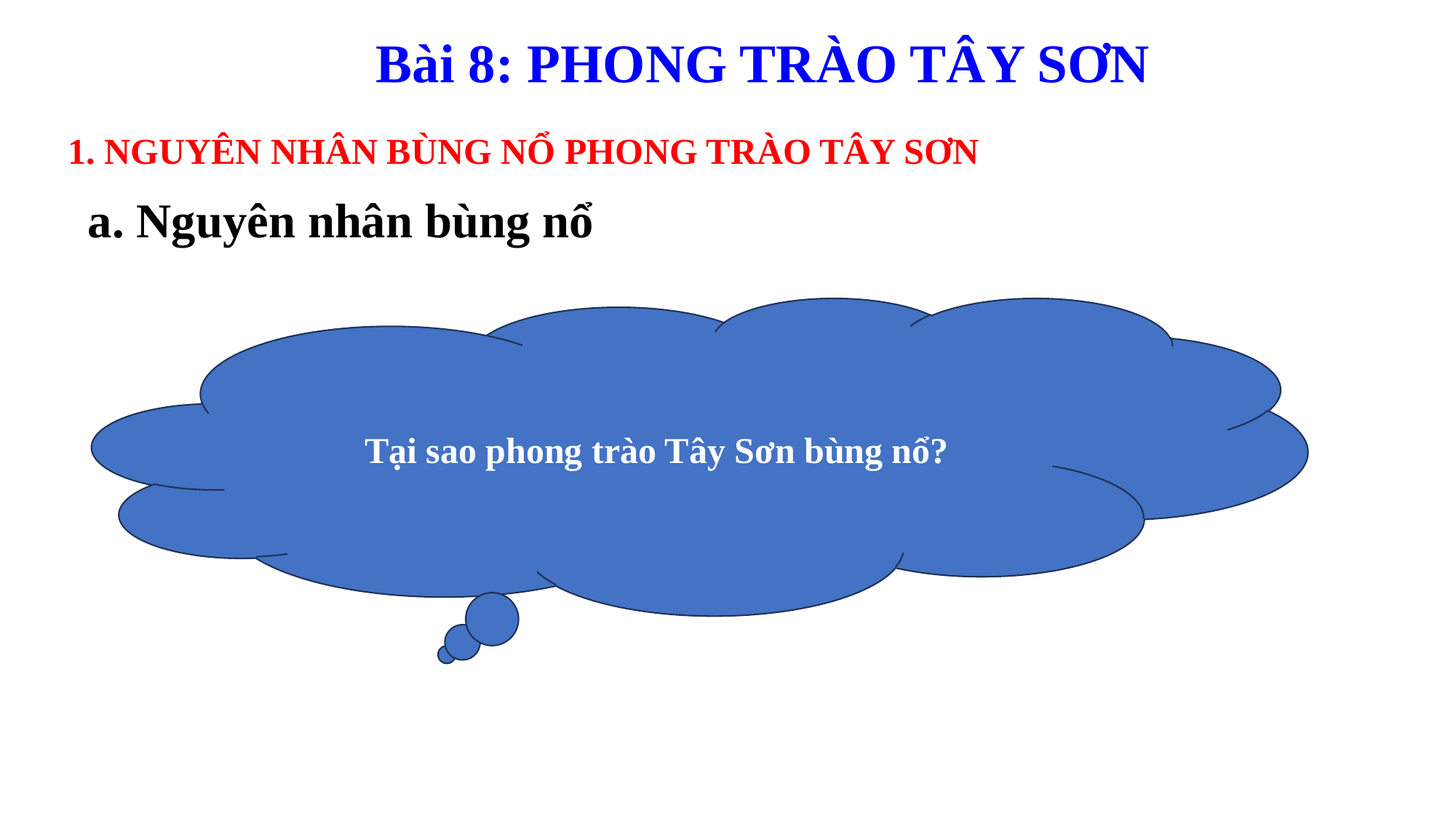

Bài 8: PHONG TRÀO TÂY SƠN
1. NGUYÊN NHÂN BÙNG NỔ PHONG TRÀO TÂY SƠN
# a. Nguyên nhân bùng nổ
Tại sao phong trào Tây Sơn bùng nổ?